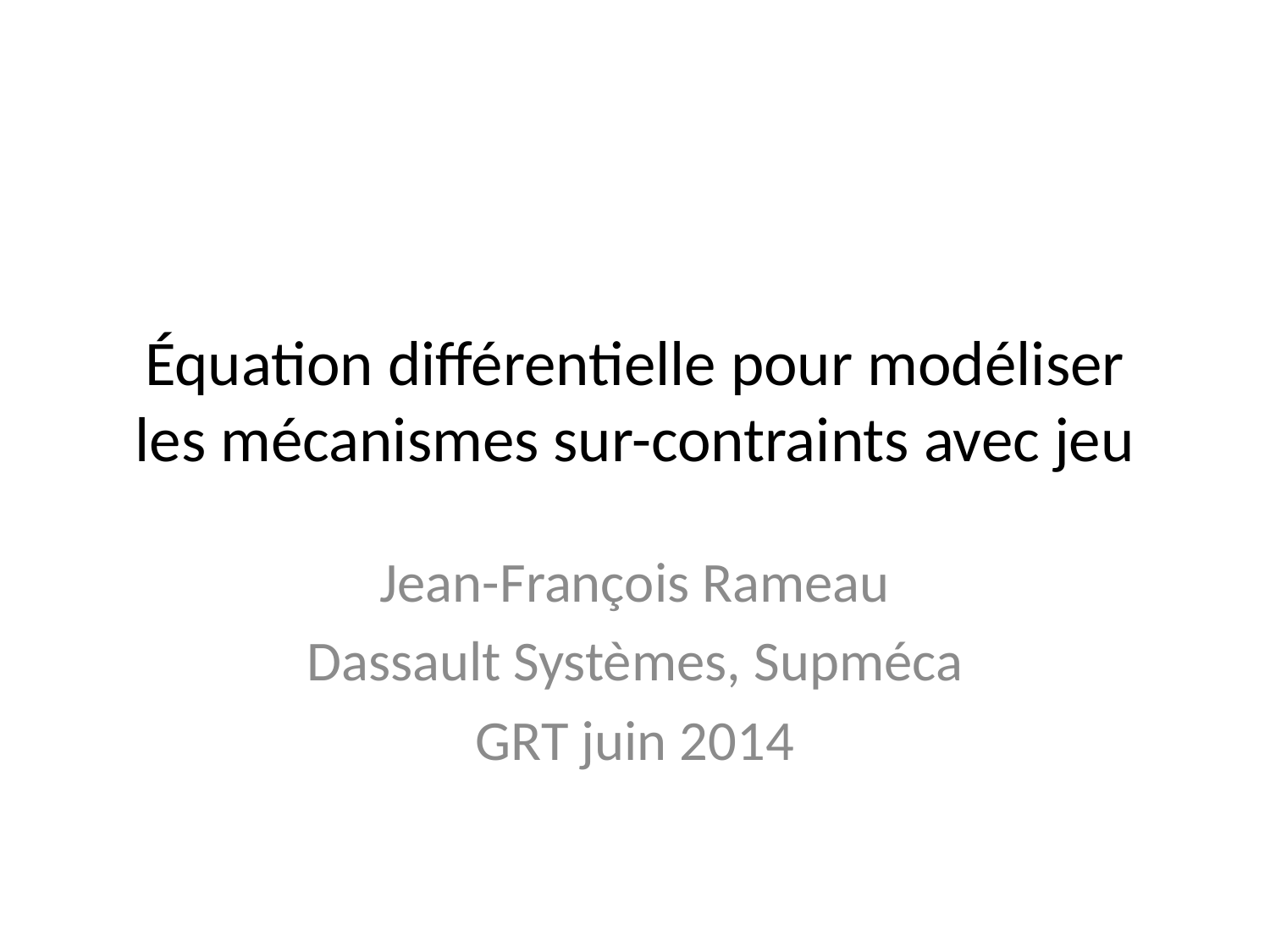

# Équation différentielle pour modéliser les mécanismes sur-contraints avec jeu
Jean-François Rameau
Dassault Systèmes, Supméca
GRT juin 2014